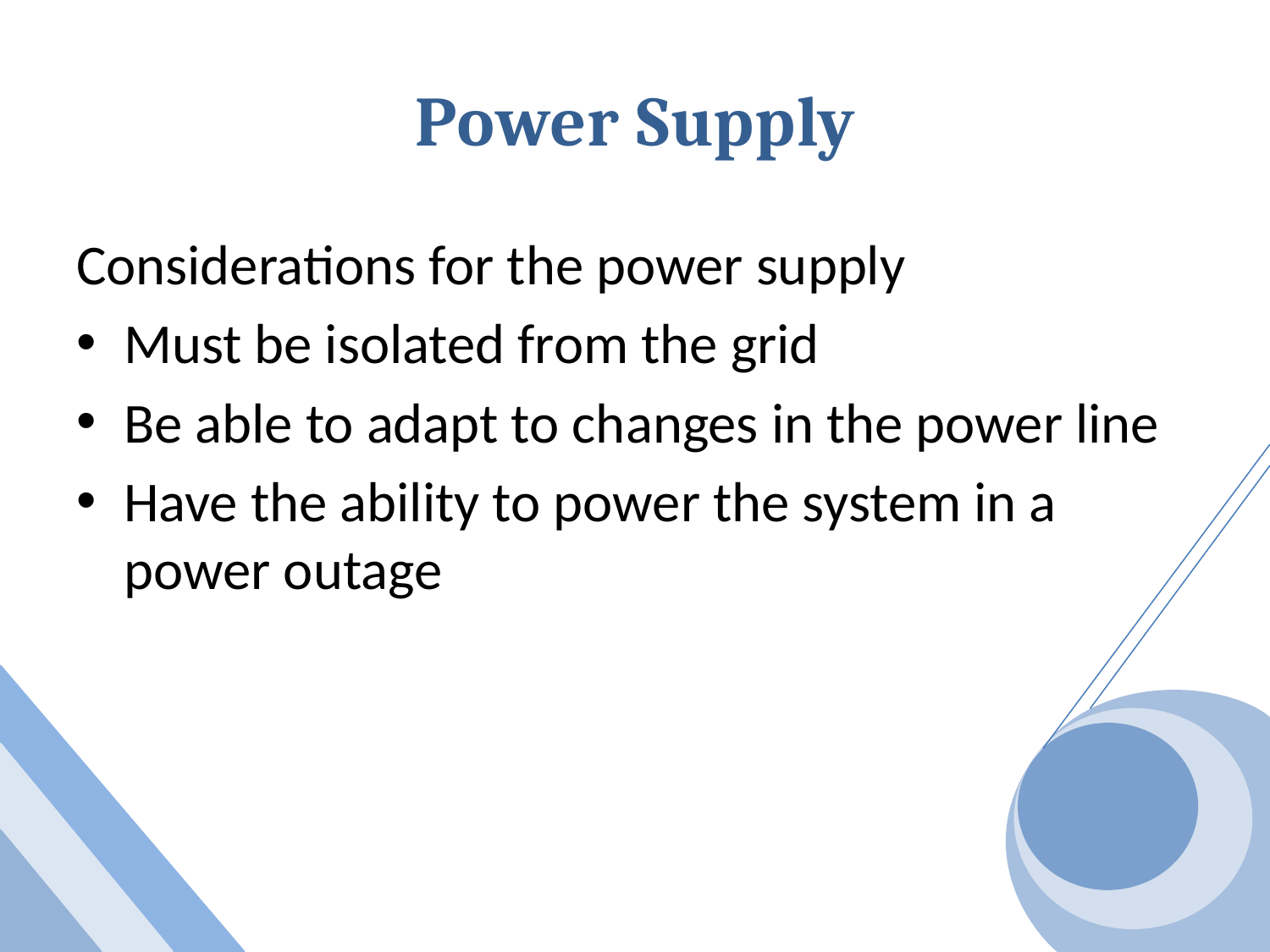

# Power Supply
Considerations for the power supply
Must be isolated from the grid
Be able to adapt to changes in the power line
Have the ability to power the system in a power outage